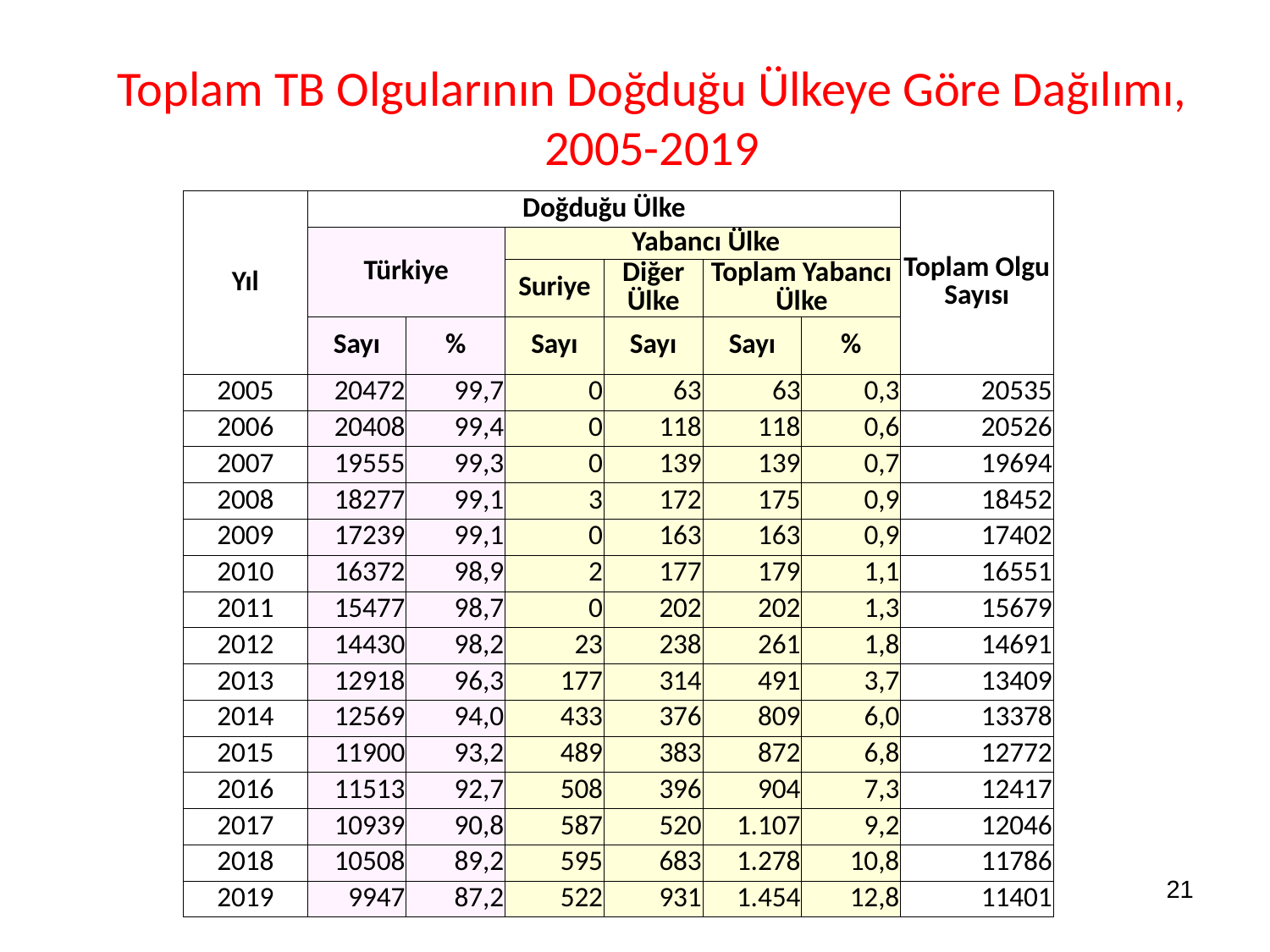

# Toplam TB Olgularının Doğduğu Ülkeye Göre Dağılımı, 2005-2019
| Yıl | Doğduğu Ülke |  |  |  |  |  | Toplam Olgu Sayısı |
| --- | --- | --- | --- | --- | --- | --- | --- |
|  | Türkiye |  | Yabancı Ülke |  |  |  |  |
|  |  |  | Suriye | Diğer Ülke | Toplam Yabancı Ülke |  |  |
|  | Sayı | % | Sayı | Sayı | Sayı | % |  |
| 2005 | 20472 | 99,7 | 0 | 63 | 63 | 0,3 | 20535 |
| 2006 | 20408 | 99,4 | 0 | 118 | 118 | 0,6 | 20526 |
| 2007 | 19555 | 99,3 | 0 | 139 | 139 | 0,7 | 19694 |
| 2008 | 18277 | 99,1 | 3 | 172 | 175 | 0,9 | 18452 |
| 2009 | 17239 | 99,1 | 0 | 163 | 163 | 0,9 | 17402 |
| 2010 | 16372 | 98,9 | 2 | 177 | 179 | 1,1 | 16551 |
| 2011 | 15477 | 98,7 | 0 | 202 | 202 | 1,3 | 15679 |
| 2012 | 14430 | 98,2 | 23 | 238 | 261 | 1,8 | 14691 |
| 2013 | 12918 | 96,3 | 177 | 314 | 491 | 3,7 | 13409 |
| 2014 | 12569 | 94,0 | 433 | 376 | 809 | 6,0 | 13378 |
| 2015 | 11900 | 93,2 | 489 | 383 | 872 | 6,8 | 12772 |
| 2016 | 11513 | 92,7 | 508 | 396 | 904 | 7,3 | 12417 |
| 2017 | 10939 | 90,8 | 587 | 520 | 1.107 | 9,2 | 12046 |
| 2018 | 10508 | 89,2 | 595 | 683 | 1.278 | 10,8 | 11786 |
| 2019 | 9947 | 87,2 | 522 | 931 | 1.454 | 12,8 | 11401 |
21